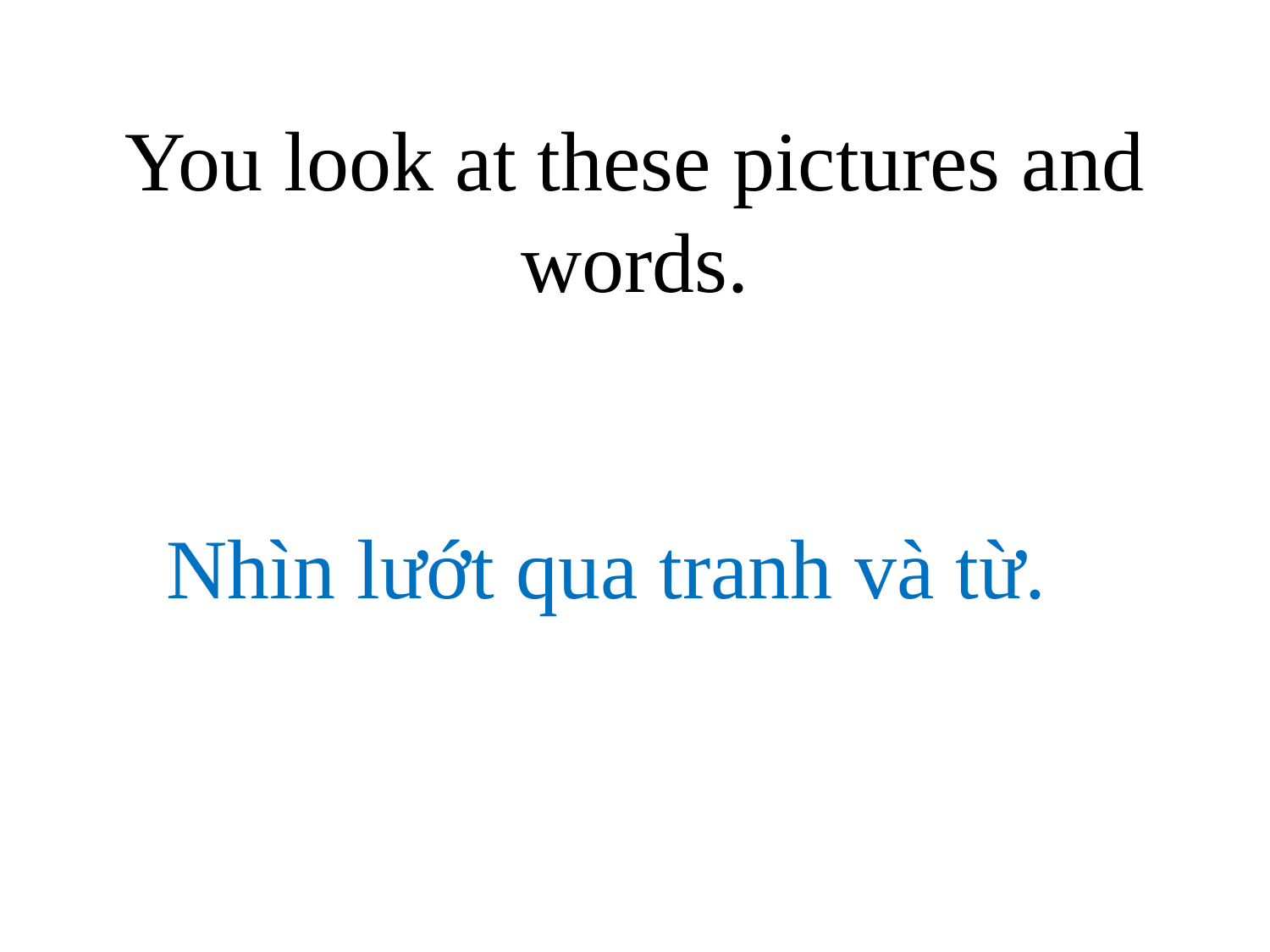

# You look at these pictures and words.
Nhìn lướt qua tranh và từ.